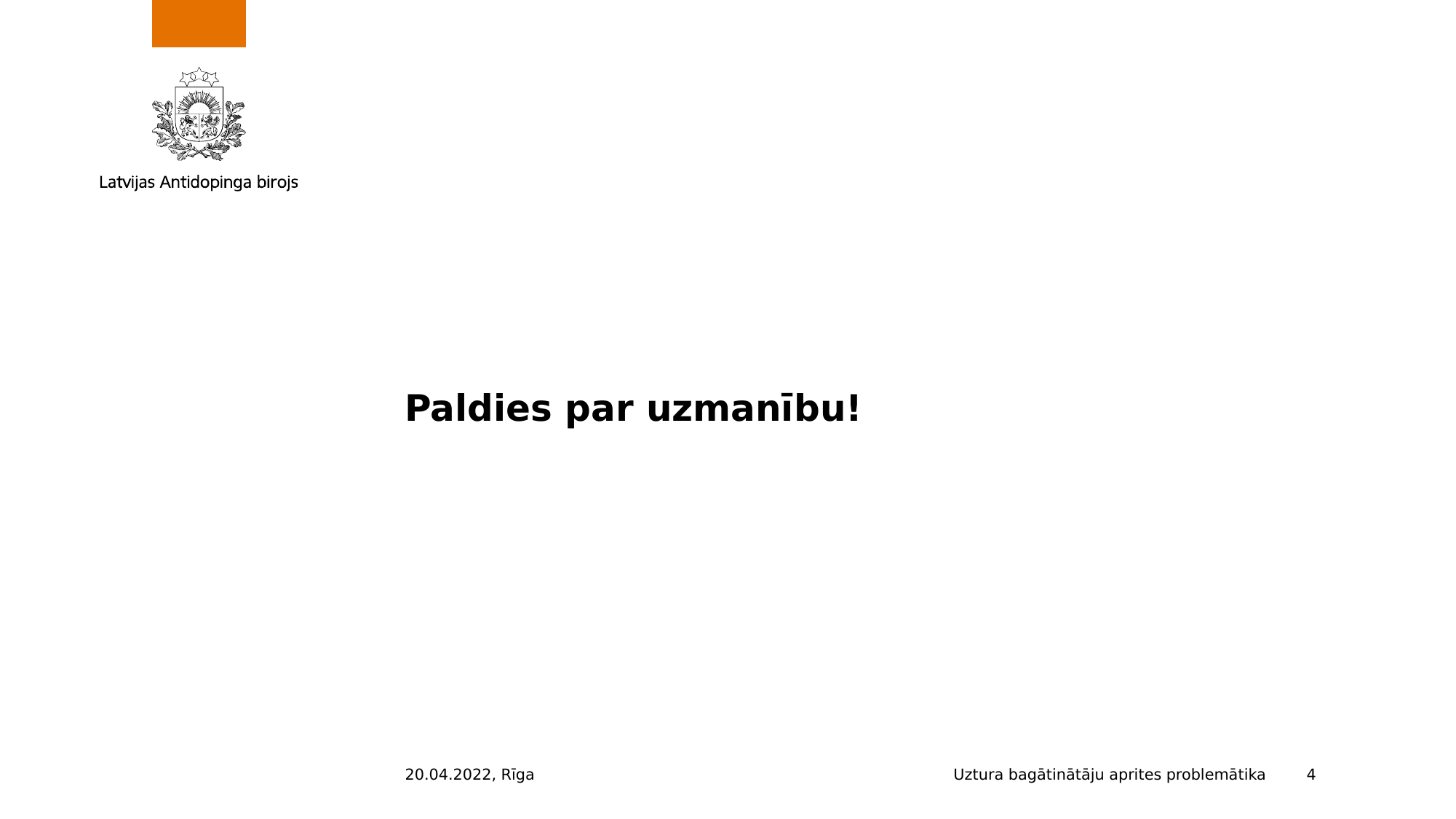

# Paldies par uzmanību!
20.04.2022, Rīga
Uztura bagātinātāju aprites problemātika
4